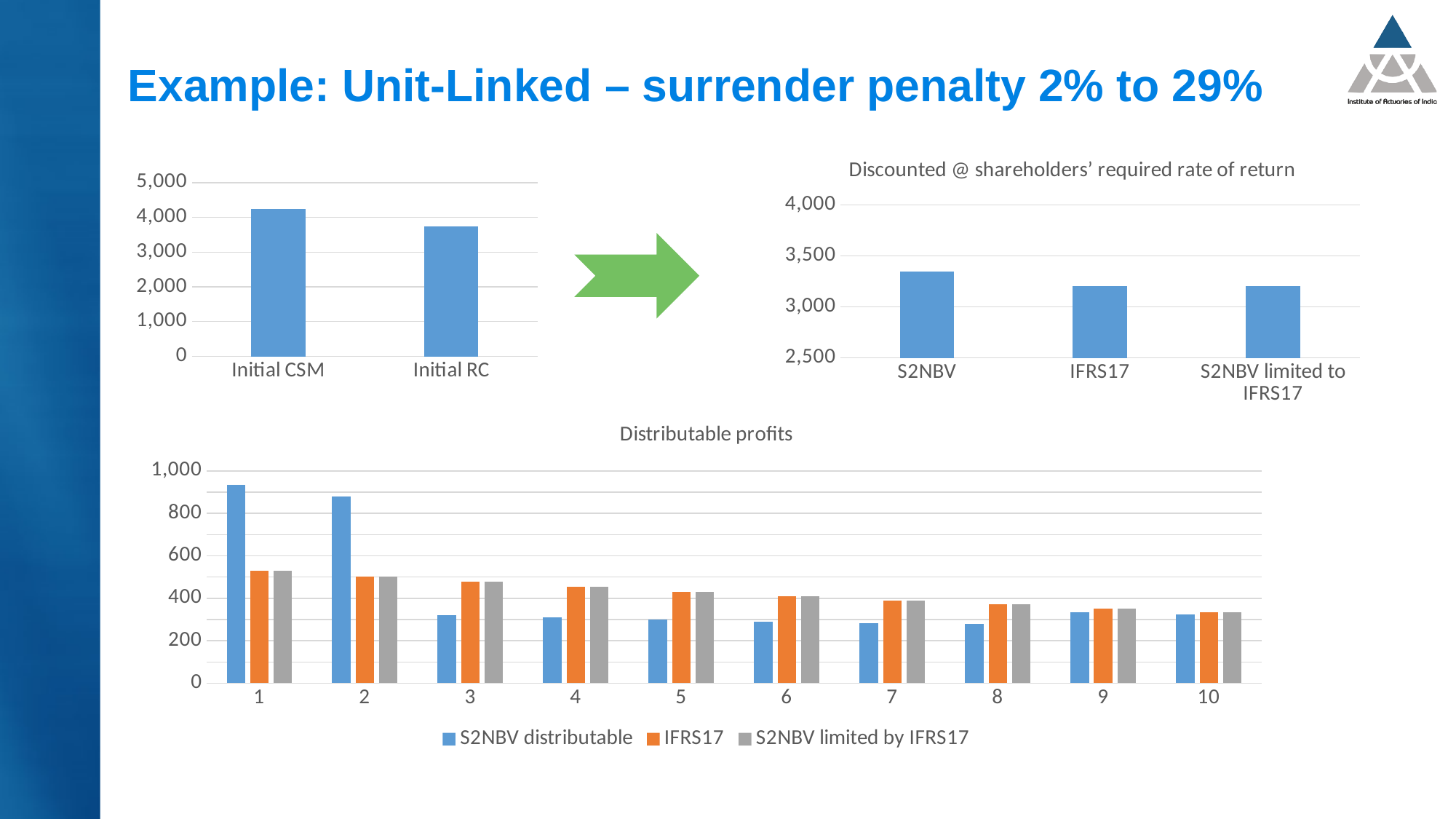

# Example: Unit-Linked – surrender penalty 2% to 29%

### Chart: Discounted @ shareholders’ required rate of return

| Category |  |
|---|---|
| S2NBV | 3347.6713178211844 |
| IFRS17 | 3206.0728008656993 |
| S2NBV limited to IFRS17 | 3206.0728008656993 |

### Chart

| Category |  |
|---|---|
| Initial CSM | 4251.745764942352 |
| Initial RC | 3749.4304291878625 |

### Chart: Distributable profits

| Category | S2NBV distributable | IFRS17 | S2NBV limited by IFRS17 |
|---|---|---|---|
| 1 | 934.2018957970427 | 529.7953114438569 | 529.7953114438569 |
| 2 | 879.511803484007 | 503.30554587166273 | 503.3055458716626 |
| 3 | 320.4754408657084 | 478.1402685780788 | 478.1402685780788 |
| 4 | 310.02695438363344 | 454.23325514917457 | 454.2332551491745 |
| 5 | 299.9686931154654 | 431.52159239171647 | 431.52159239171647 |
| 6 | 290.2839388860252 | 409.9455127721299 | 409.94551277212986 |
| 7 | 280.9567636735462 | 389.4482371335246 | 389.4482371335246 |
| 8 | 279.30744656109187 | 369.9758252768472 | 369.9758252768472 |
| 9 | 333.6976473784591 | 351.4770340130058 | 351.4770340130058 |
| 10 | 323.3151807973709 | 333.9031823123511 | 333.9031823123511 |